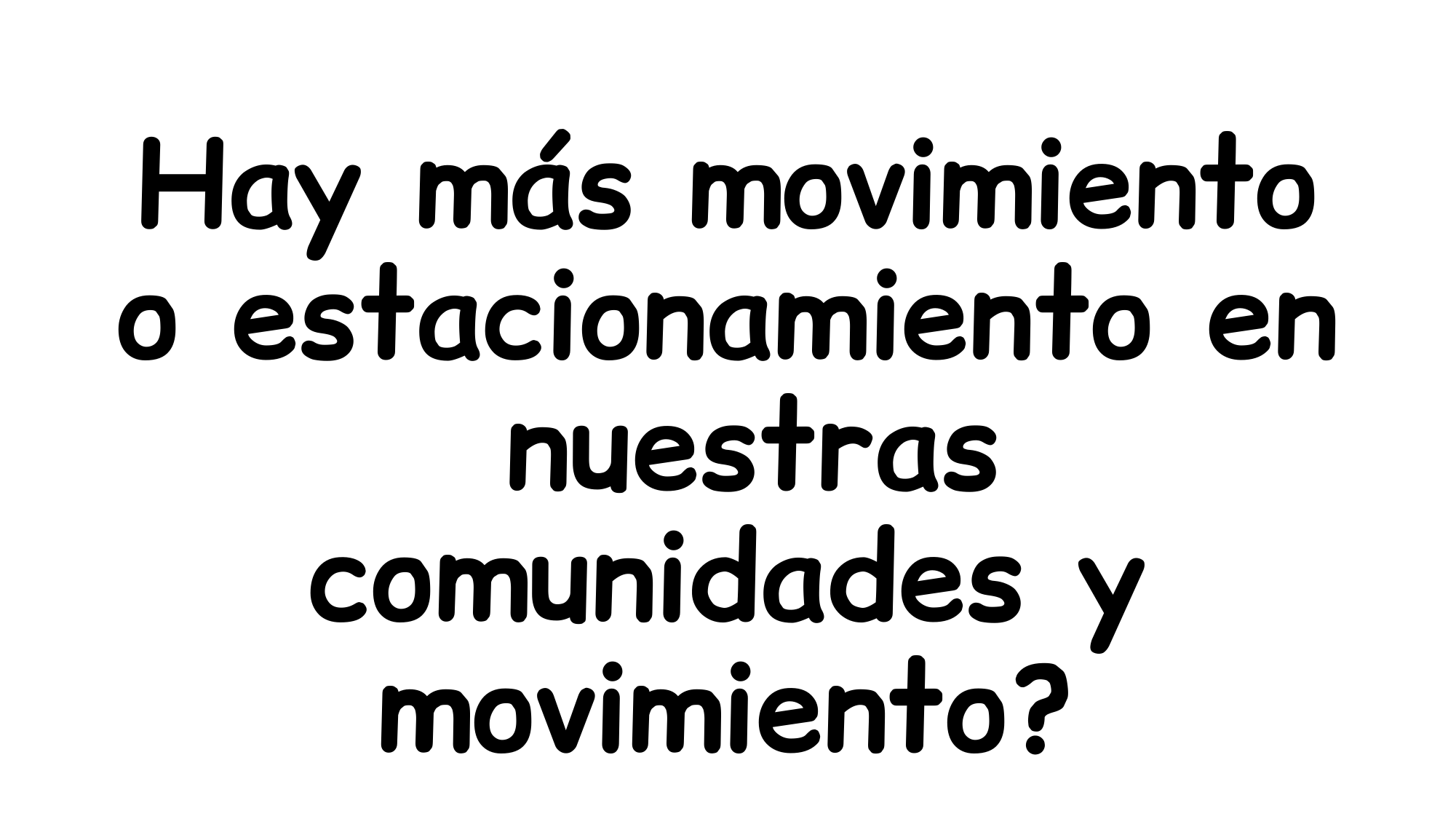

# Hay más movimiento o estacionamiento en  nuestras comunidades y movimiento?